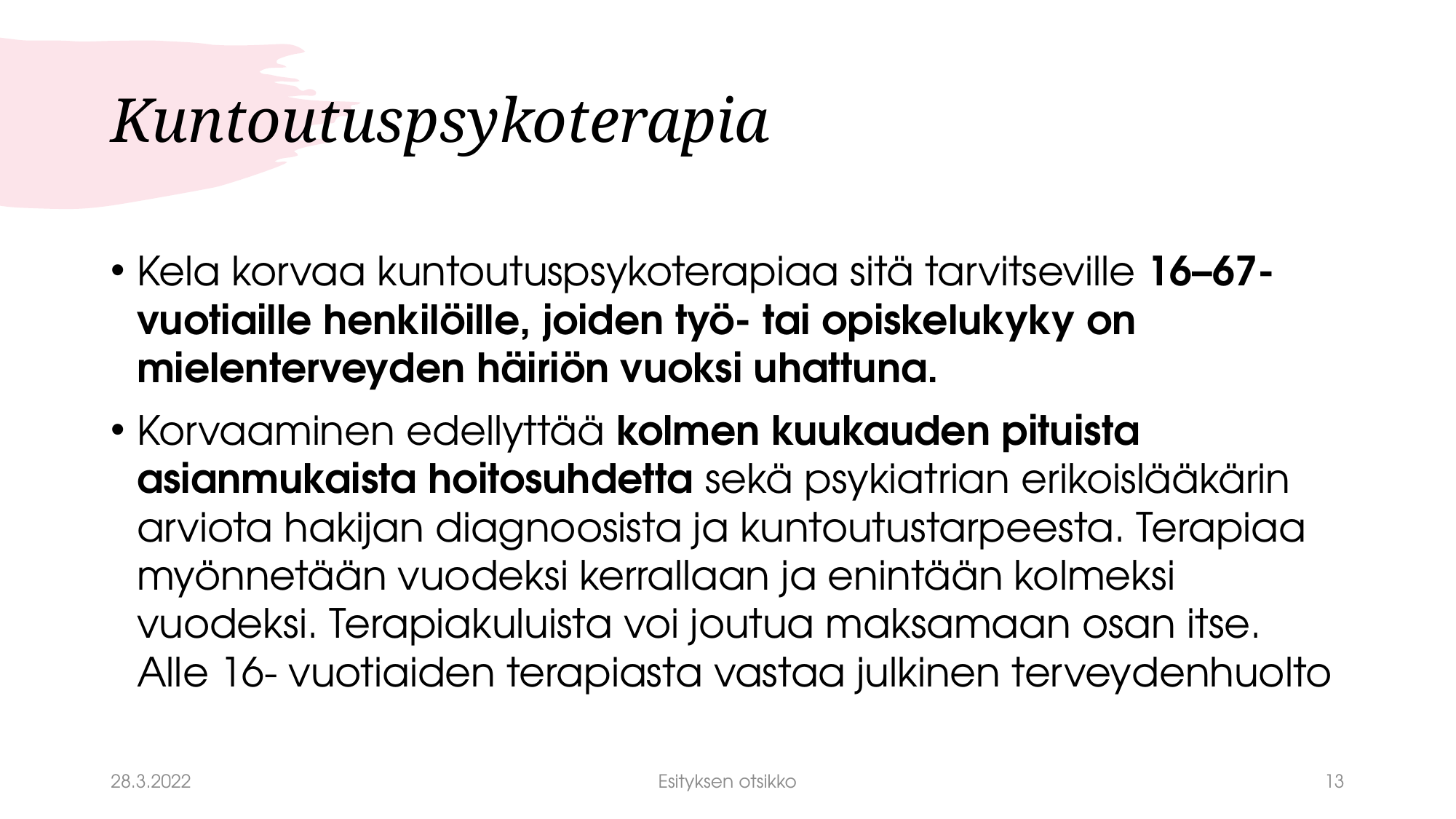

# Kuntoutuspsykoterapia
Kela korvaa kuntoutuspsykoterapiaa sitä tarvitseville 16–67-vuotiaille henkilöille, joiden työ- tai opiskelukyky on mielenterveyden häiriön vuoksi uhattuna.
Korvaaminen edellyttää kolmen kuukauden pituista asianmukaista hoitosuhdetta sekä psykiatrian erikoislääkärin arviota hakijan diagnoosista ja kuntoutustarpeesta. Terapiaa myönnetään vuodeksi kerrallaan ja enintään kolmeksi vuodeksi. Terapiakuluista voi joutua maksamaan osan itse. Alle 16- vuotiaiden terapiasta vastaa julkinen terveydenhuolto
28.3.2022
Esityksen otsikko
13